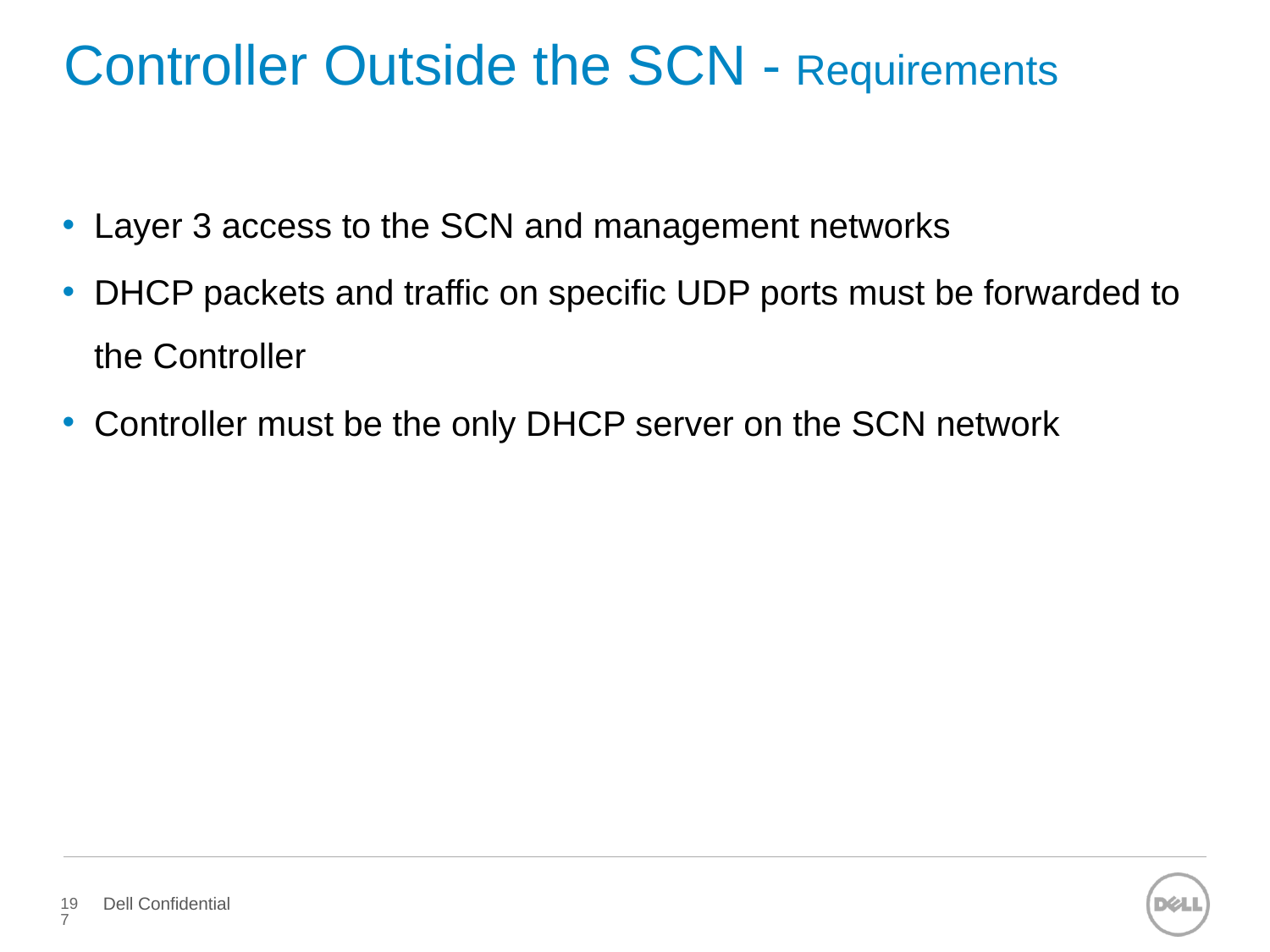

# Controller Outside the SCN - Requirements
Layer 3 access to the SCN and management networks
DHCP packets and traffic on specific UDP ports must be forwarded to the Controller
Controller must be the only DHCP server on the SCN network